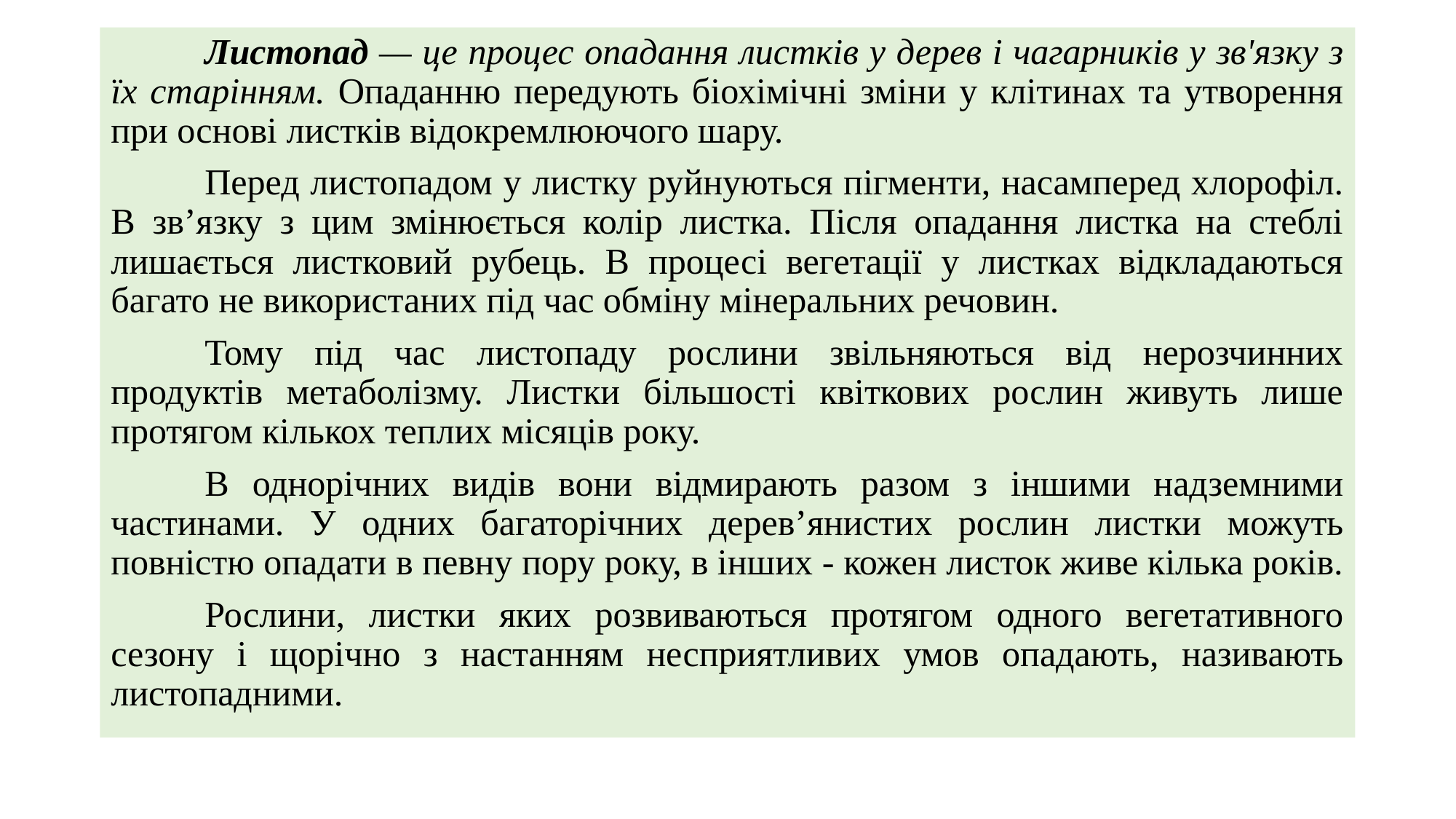

Листопад — це процес опадання листків у дерев і чагарників у зв'язку з їх старінням. Опаданню передують біохімічні зміни у клітинах та утворення при основі листків відокремлюючого шару.
	Перед листопадом у листку руйнуються пігменти, насамперед хлорофіл. В зв’язку з цим змінюється колір листка. Після опадання листка на стеблі лишається листковий рубець. В процесі вегетації у листках відкладаються багато не використаних під час обміну мінеральних речовин.
	Тому під час листопаду рослини звільняються від нерозчинних продуктів метаболізму. Листки більшості квіткових рослин живуть лише протягом кількох теплих місяців року.
	В однорічних видів вони відмирають разом з іншими надземними частинами. У одних багаторічних дерев’янистих рослин листки можуть повністю опадати в певну пору року, в інших - кожен листок живе кілька років.
	Рослини, листки яких розвиваються протягом одного вегетативного сезону і щорічно з настанням несприятливих умов опадають, називають листопадними.